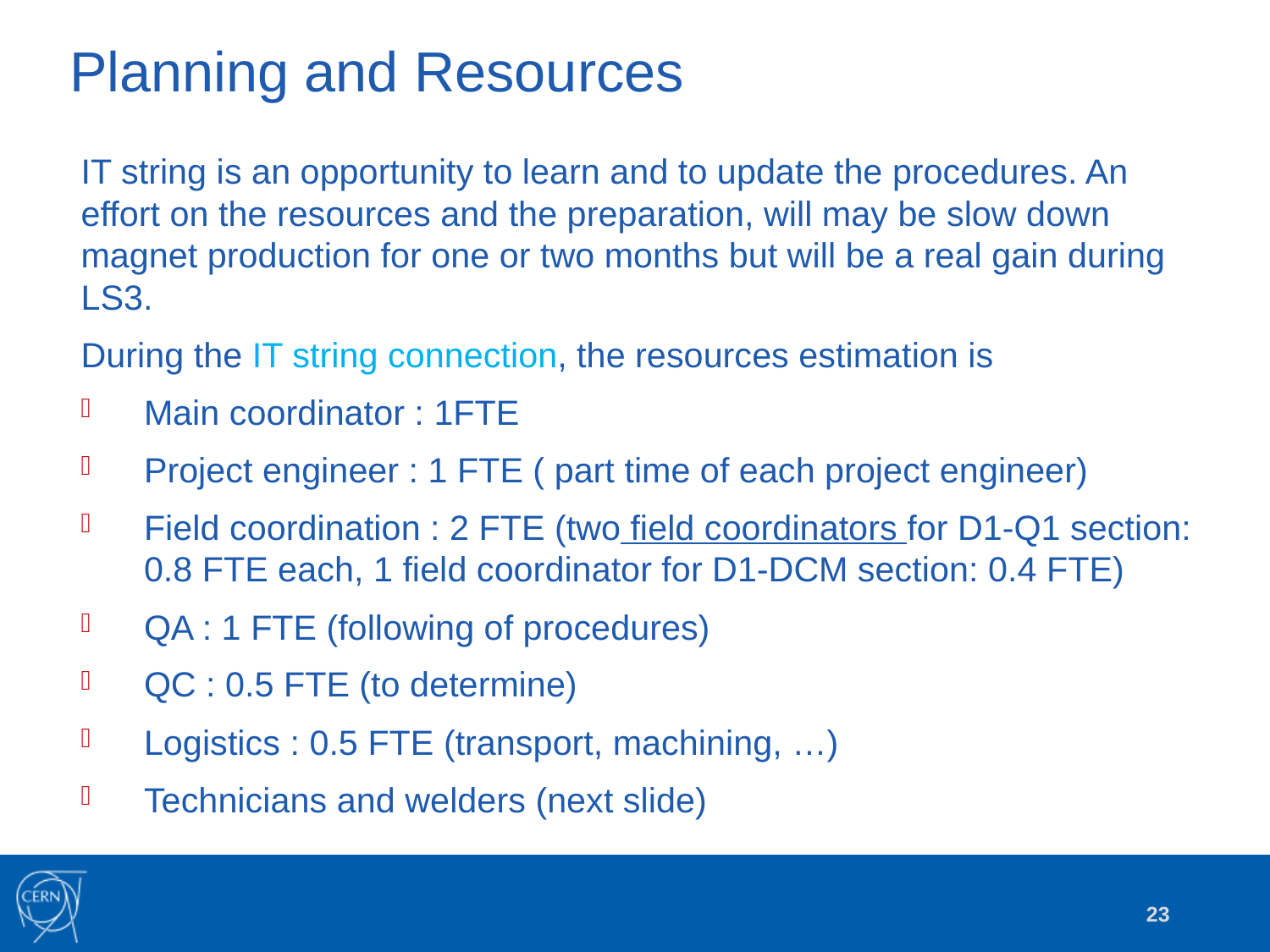

# Planning and Resources
IT string is an opportunity to learn and to update the procedures. An effort on the resources and the preparation, will may be slow down magnet production for one or two months but will be a real gain during LS3.
During the IT string connection, the resources estimation is
Main coordinator : 1FTE
Project engineer : 1 FTE ( part time of each project engineer)
Field coordination : 2 FTE (two field coordinators for D1-Q1 section: 0.8 FTE each, 1 field coordinator for D1-DCM section: 0.4 FTE)
QA : 1 FTE (following of procedures)
QC : 0.5 FTE (to determine)
Logistics : 0.5 FTE (transport, machining, …)
Technicians and welders (next slide)

23